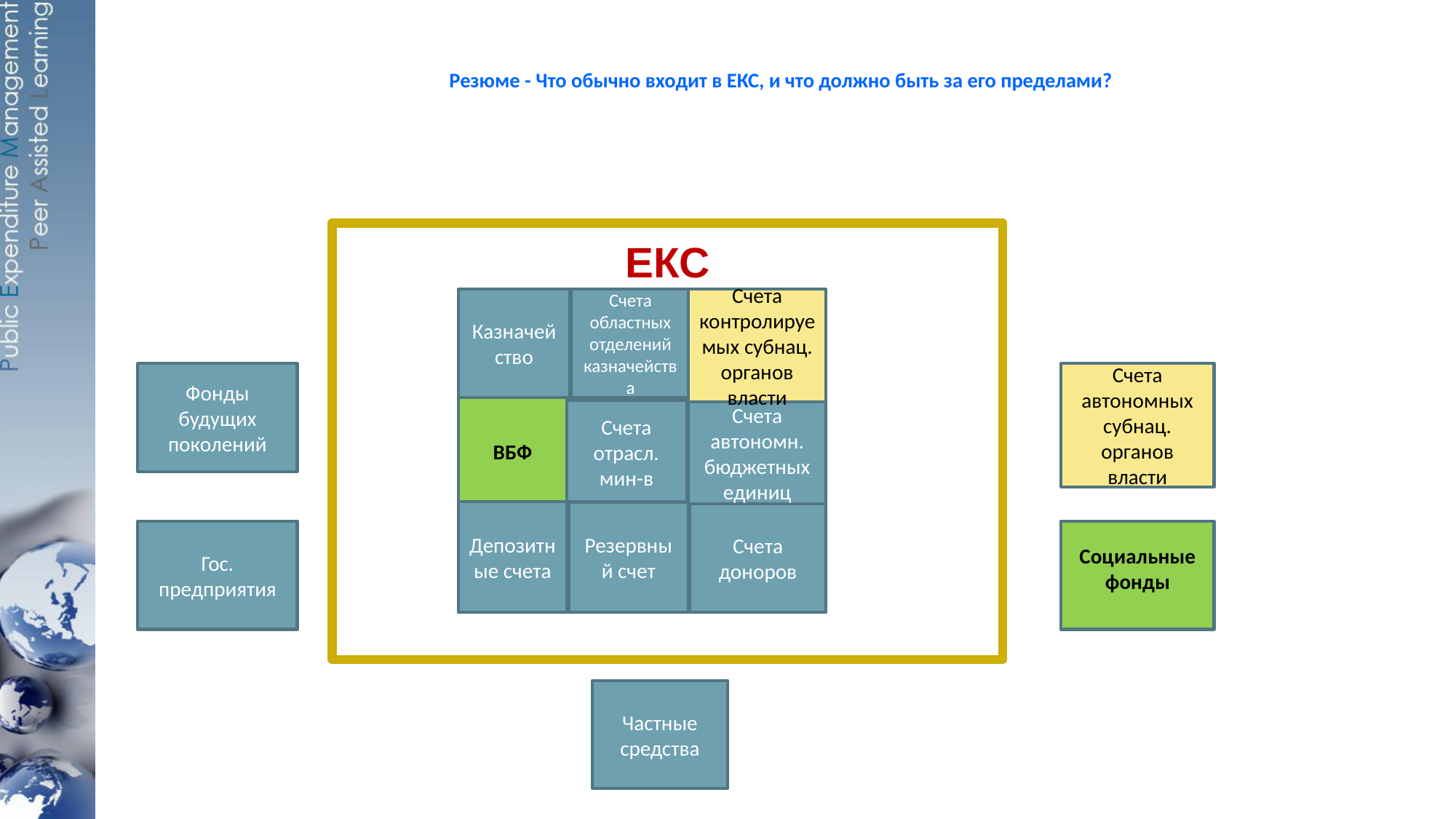

# Резюме - Что обычно входит в ЕКС, и что должно быть за его пределами?

ЕКС
Счета областных отделений казначейства
Счета контролируемых субнац. органов власти
Казначейство
Счета автономных субнац. органов власти
Фонды будущих поколений
ВБФ
Счета отрасл. мин-в
Счета автономн. бюджетных единиц
Депозитные счета
Резервный счет
Счета доноров
Гос. предприятия
Социальные фонды

Частные средства